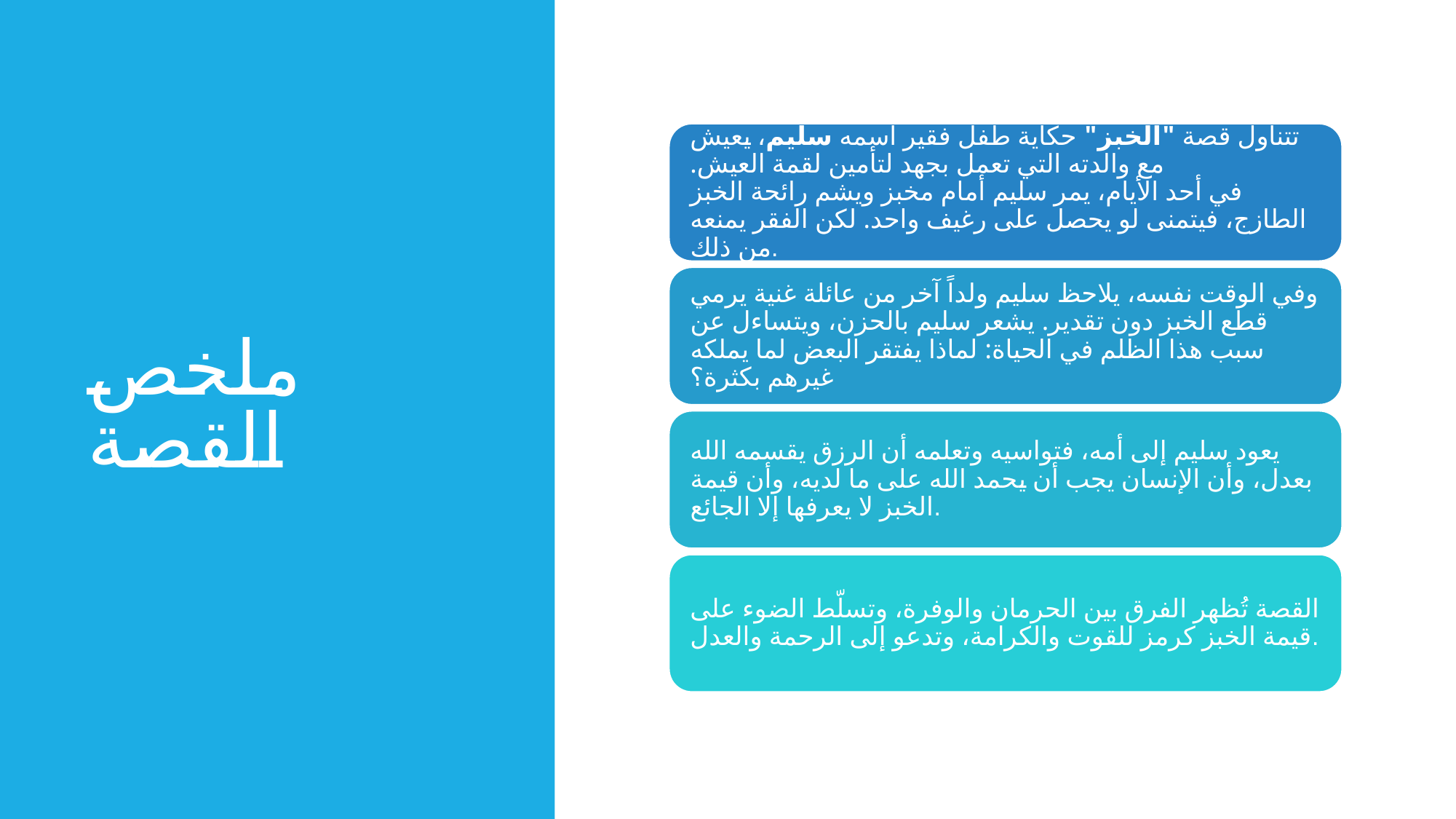

# ملخص القصة
تتناول قصة "الخبز" حكاية طفل فقير اسمه سليم، يعيش مع والدته التي تعمل بجهد لتأمين لقمة العيش.
في أحد الأيام، يمر سليم أمام مخبز ويشم رائحة الخبز الطازج، فيتمنى لو يحصل على رغيف واحد. لكن الفقر يمنعه من ذلك.
وفي الوقت نفسه، يلاحظ سليم ولداً آخر من عائلة غنية يرمي قطع الخبز دون تقدير. يشعر سليم بالحزن، ويتساءل عن سبب هذا الظلم في الحياة: لماذا يفتقر البعض لما يملكه غيرهم بكثرة؟
يعود سليم إلى أمه، فتواسيه وتعلمه أن الرزق يقسمه الله بعدل، وأن الإنسان يجب أن يحمد الله على ما لديه، وأن قيمة الخبز لا يعرفها إلا الجائع.
القصة تُظهر الفرق بين الحرمان والوفرة، وتسلّط الضوء على قيمة الخبز كرمز للقوت والكرامة، وتدعو إلى الرحمة والعدل.